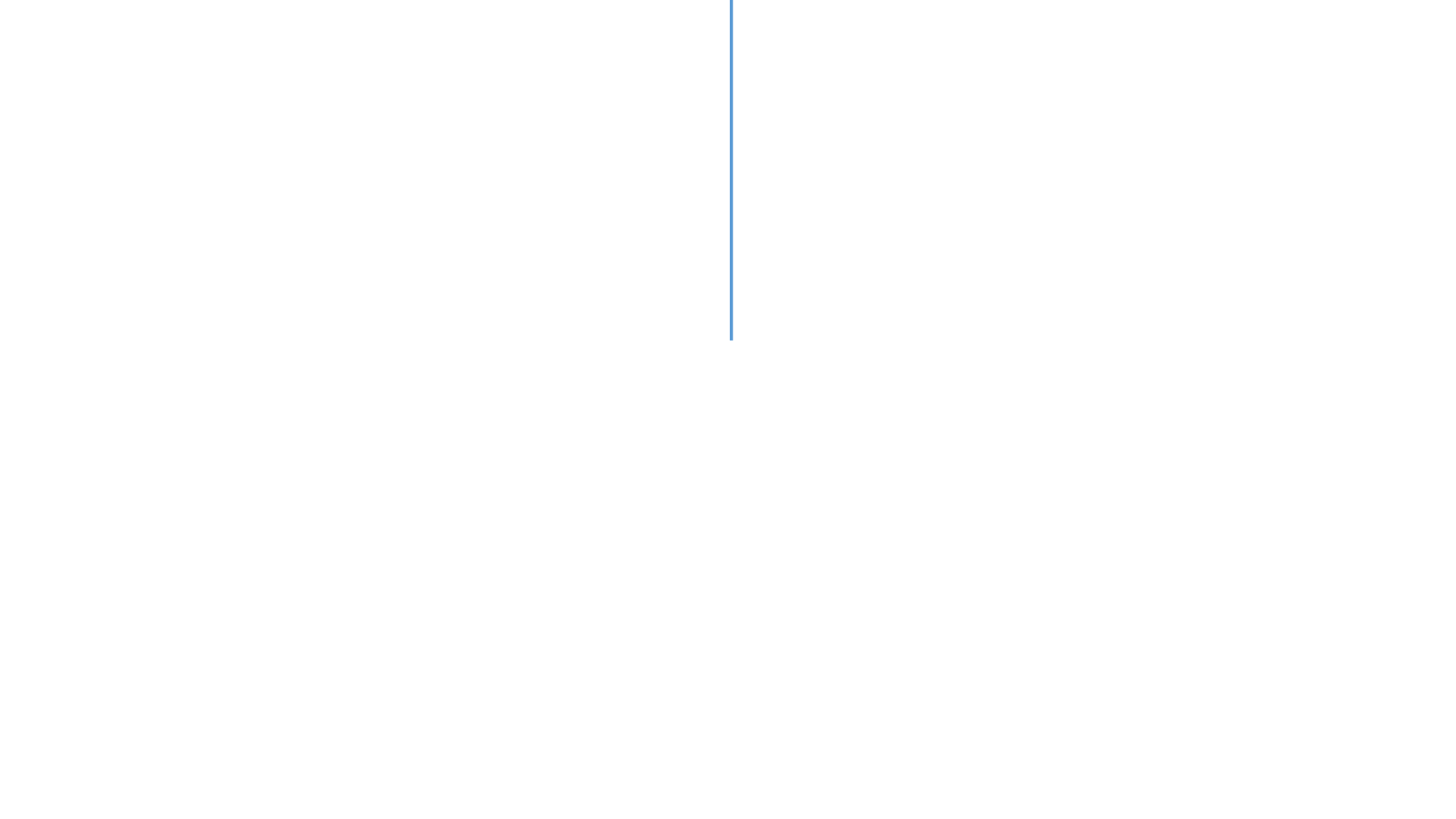

Single Full Image Layout
INFOGRAPHIC & CHART ANALYSIS